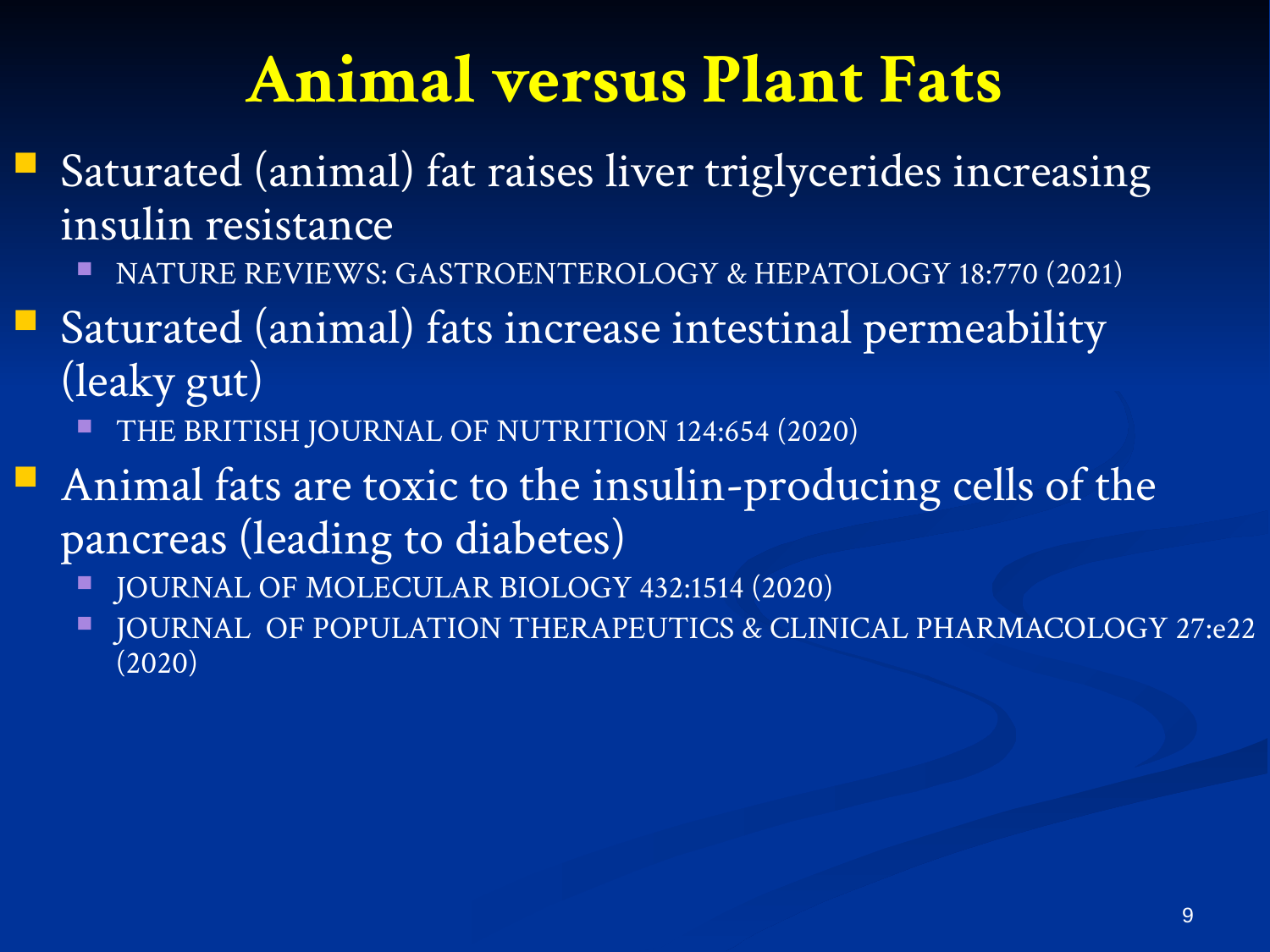

# Animal versus Plant Fats
Saturated (animal) fat raises liver triglycerides increasing insulin resistance
NATURE REVIEWS: GASTROENTEROLOGY & HEPATOLOGY 18:770 (2021)
Saturated (animal) fats increase intestinal permeability       (leaky gut)
THE BRITISH JOURNAL OF NUTRITION 124:654 (2020)
Animal fats are toxic to the insulin-producing cells of the pancreas (leading to diabetes)
JOURNAL OF MOLECULAR BIOLOGY 432:1514 (2020)
JOURNAL  OF POPULATION THERAPEUTICS & CLINICAL PHARMACOLOGY 27:e22 (2020)

9